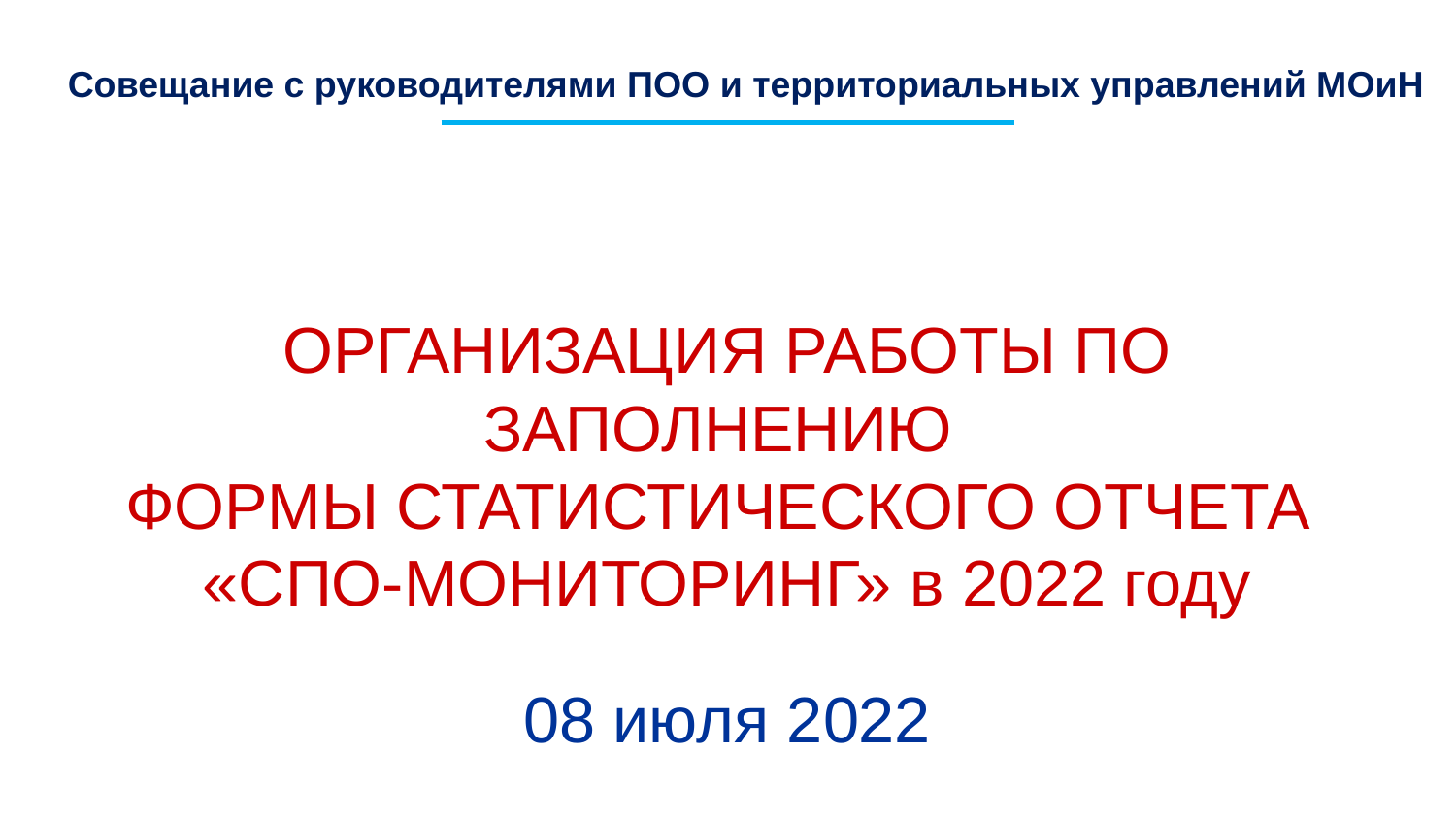

Совещание с руководителями ПОО и территориальных управлений МОиН
ОРГАНИЗАЦИЯ РАБОТЫ ПО ЗАПОЛНЕНИЮ
ФОРМЫ СТАТИСТИЧЕСКОГО ОТЧЕТА
«СПО-МОНИТОРИНГ» в 2022 году

08 июля 2022